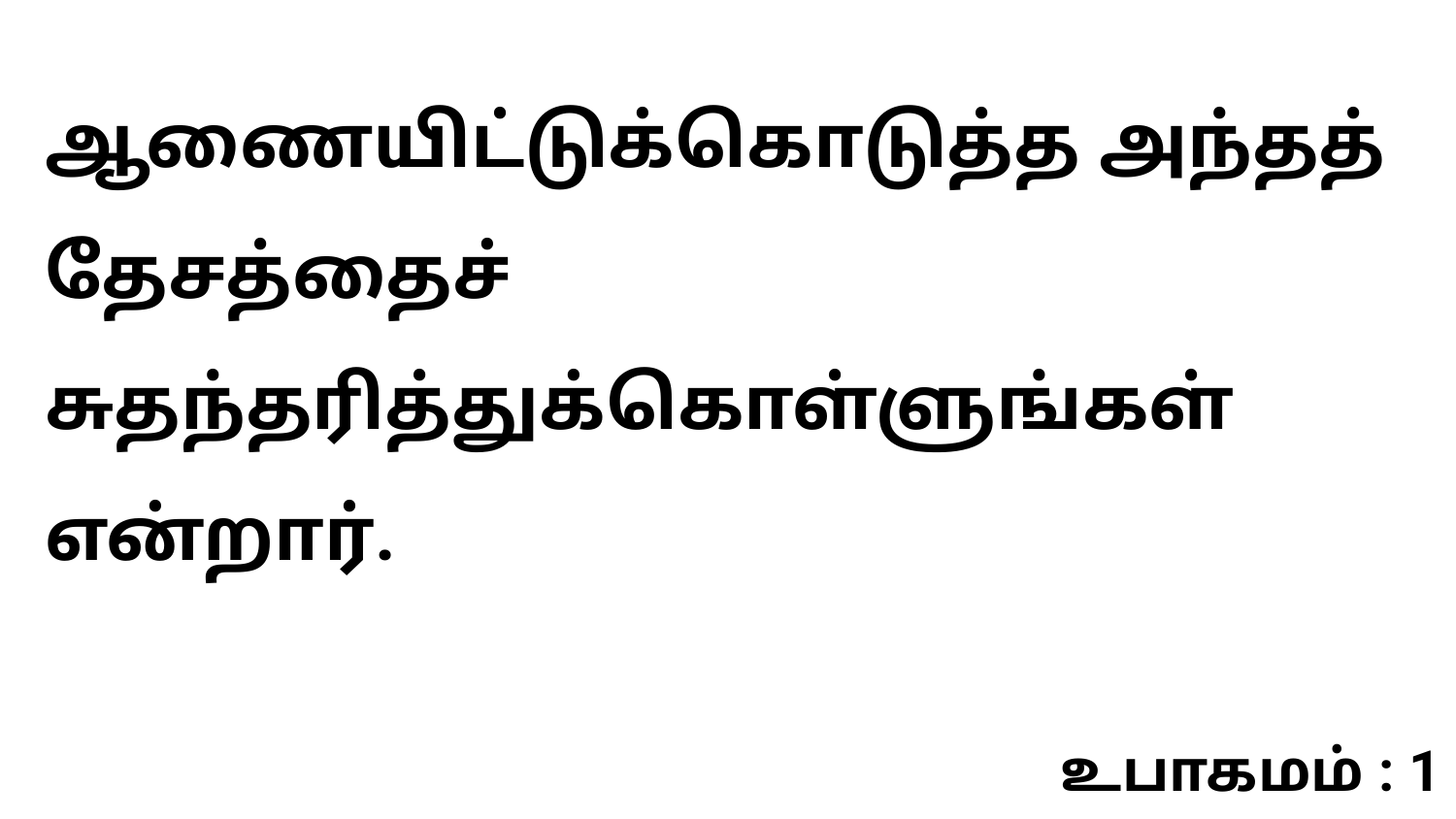

ஆணையிட்டுக்கொடுத்த அந்தத் தேசத்தைச் சுதந்தரித்துக்கொள்ளுங்கள் என்றார்.
உபாகமம் : 1